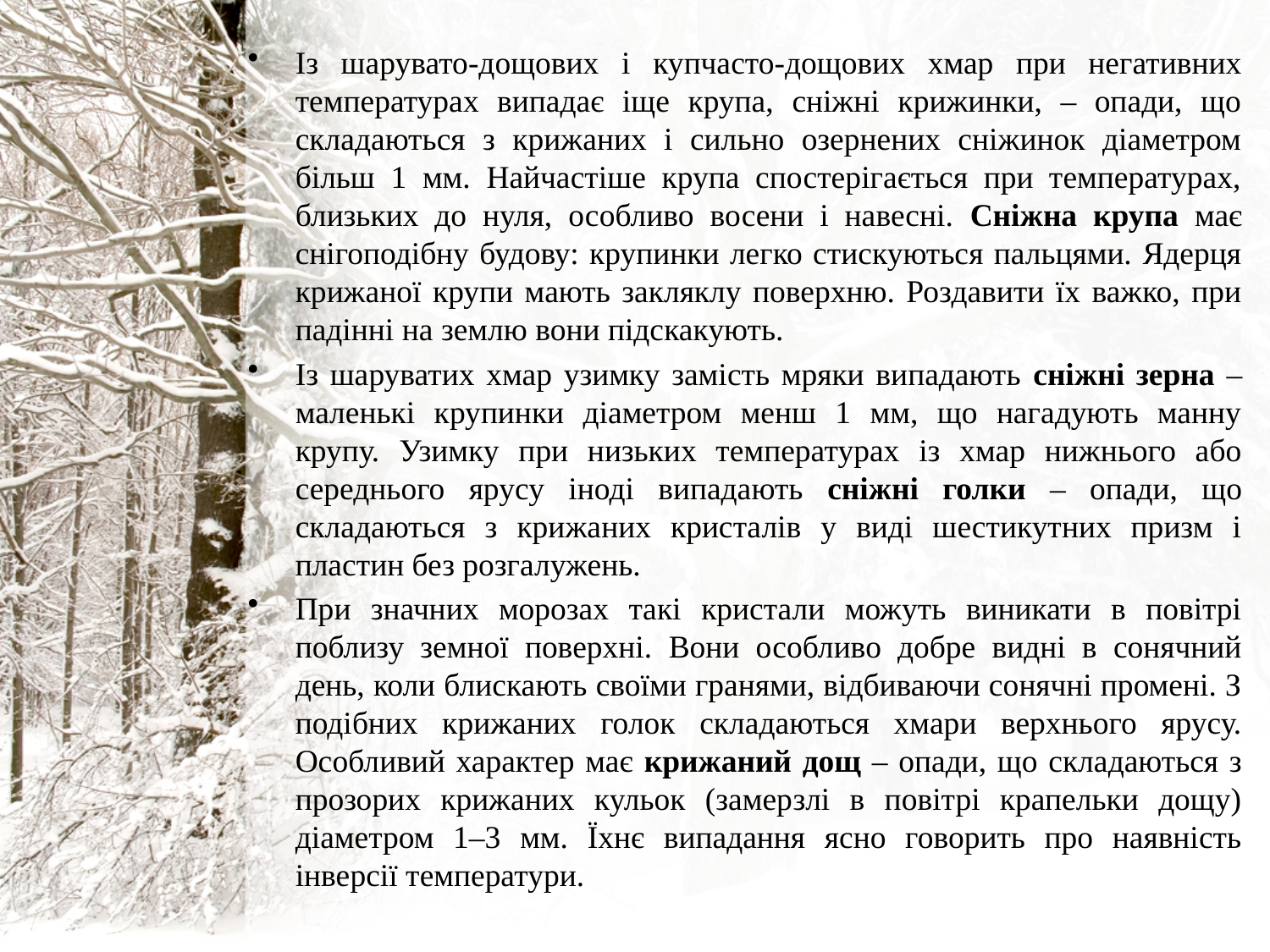

Із шарувато-дощових і купчасто-дощових хмар при негативних температурах випадає іще крупа, сніжні крижинки, – опади, що складаються з крижаних і сильно озернених сніжинок діаметром більш 1 мм. Найчастіше крупа спостерігається при температурах, близьких до нуля, особливо восени і навесні. Сніжна крупа має снігоподібну будову: крупинки легко стискуються пальцями. Ядерця крижаної крупи мають закляклу поверхню. Роздавити їх важко, при падінні на землю вони підскакують.
Із шаруватих хмар узимку замість мряки випадають сніжні зерна – маленькі крупинки діаметром менш 1 мм, що нагадують манну крупу. Узимку при низьких температурах із хмар нижнього або середнього ярусу іноді випадають сніжні голки – опади, що складаються з крижаних кристалів у виді шестикутних призм і пластин без розгалужень.
При значних морозах такі кристали можуть виникати в повітрі поблизу земної поверхні. Вони особливо добре видні в сонячний день, коли блискають своїми гранями, відбиваючи сонячні промені. З подібних крижаних голок складаються хмари верхнього ярусу. Особливий характер має крижаний дощ – опади, що складаються з прозорих крижаних кульок (замерзлі в повітрі крапельки дощу) діаметром 1–3 мм. Їхнє випадання ясно говорить про наявність інверсії температури.